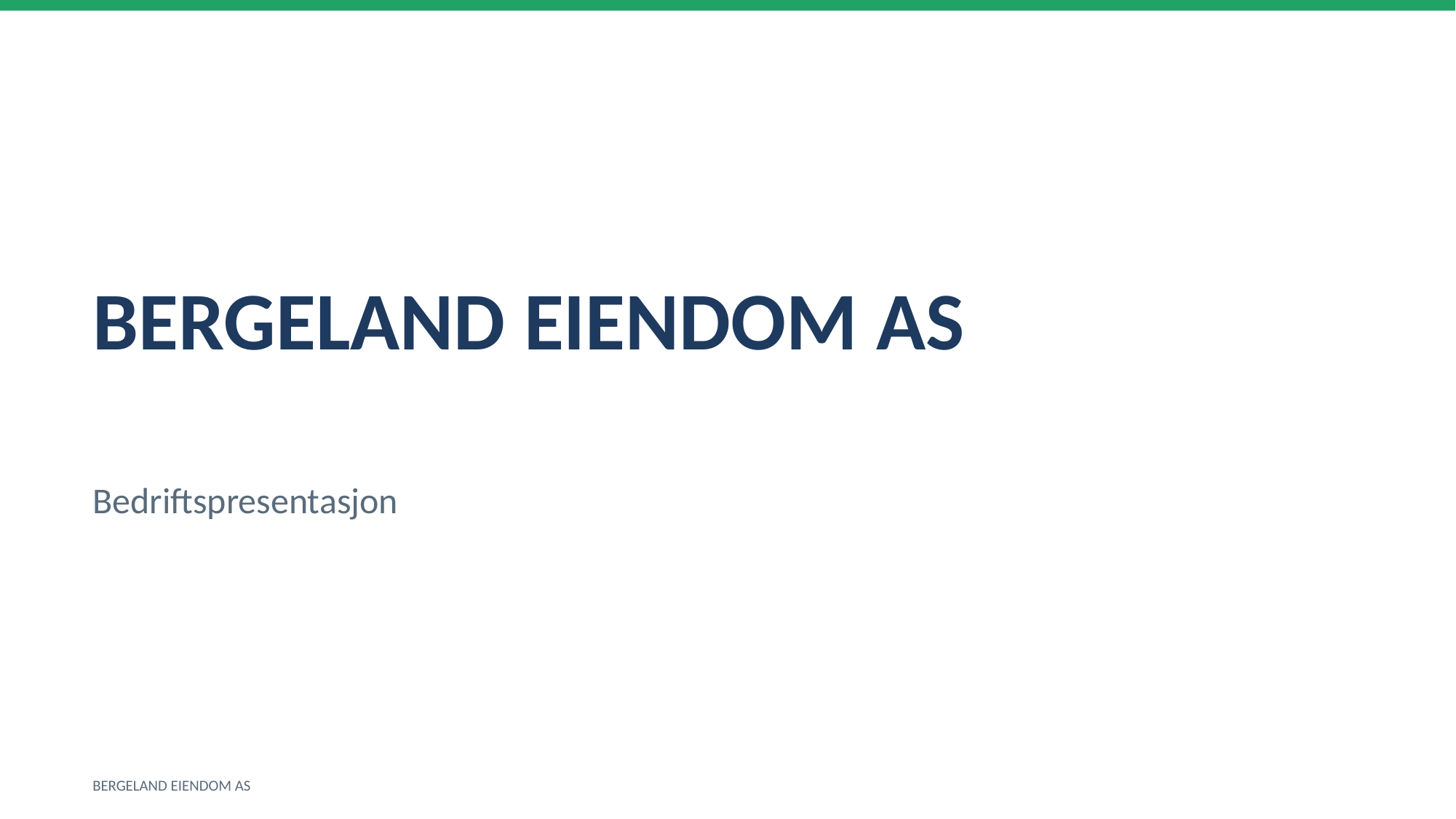

BERGELAND EIENDOM AS
Bedriftspresentasjon
BERGELAND EIENDOM AS